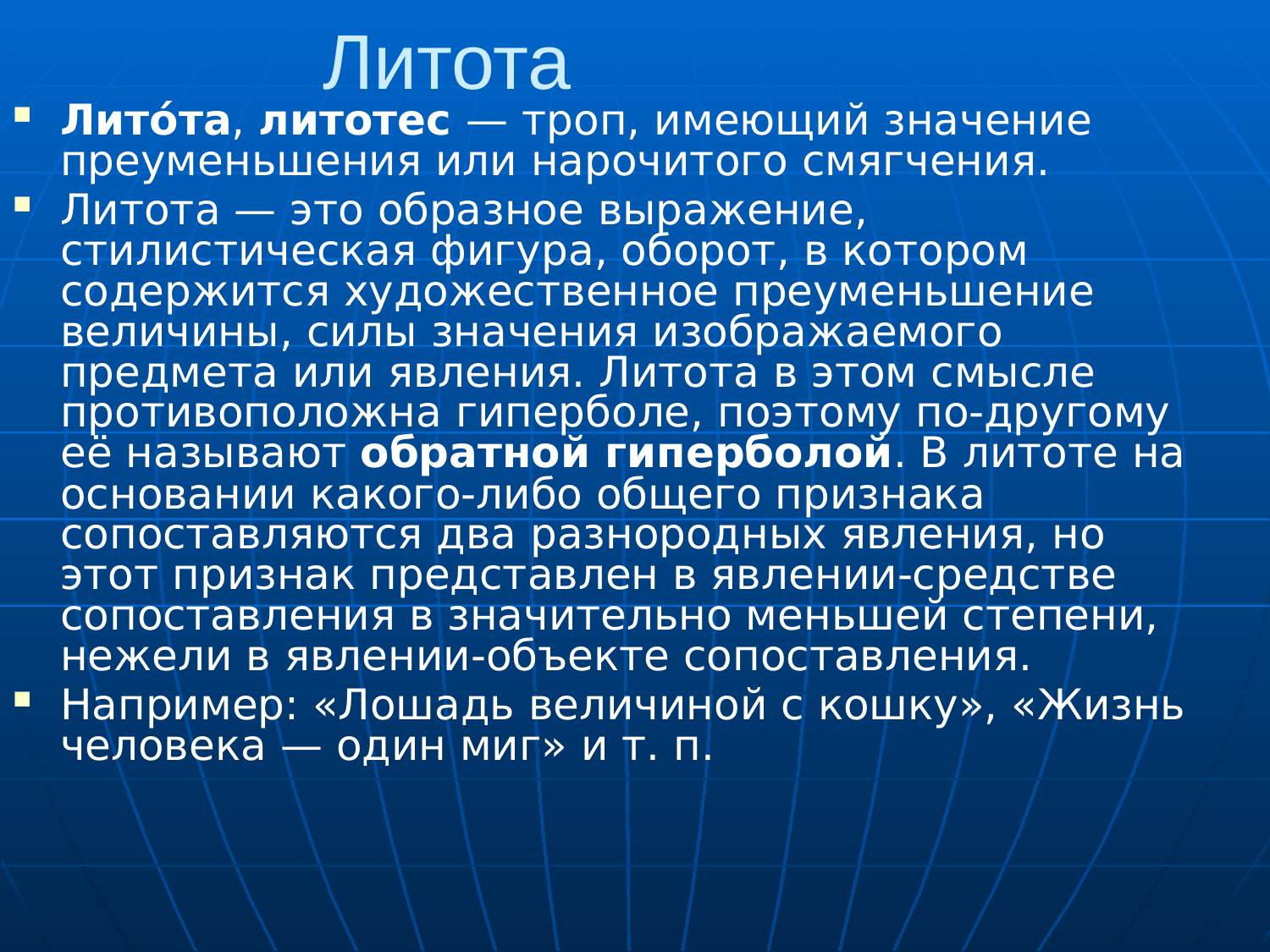

# Литота
Лито́та, литотес — троп, имеющий значение преуменьшения или нарочитого смягчения.
Литота — это образное выражение, стилистическая фигура, оборот, в котором содержится художественное преуменьшение величины, силы значения изображаемого предмета или явления. Литота в этом смысле противоположна гиперболе, поэтому по-другому её называют обратной гиперболой. В литоте на основании какого-либо общего признака сопоставляются два разнородных явления, но этот признак представлен в явлении-средстве сопоставления в значительно меньшей степени, нежели в явлении-объекте сопоставления.
Например: «Лошадь величиной с кошку», «Жизнь человека — один миг» и т. п.